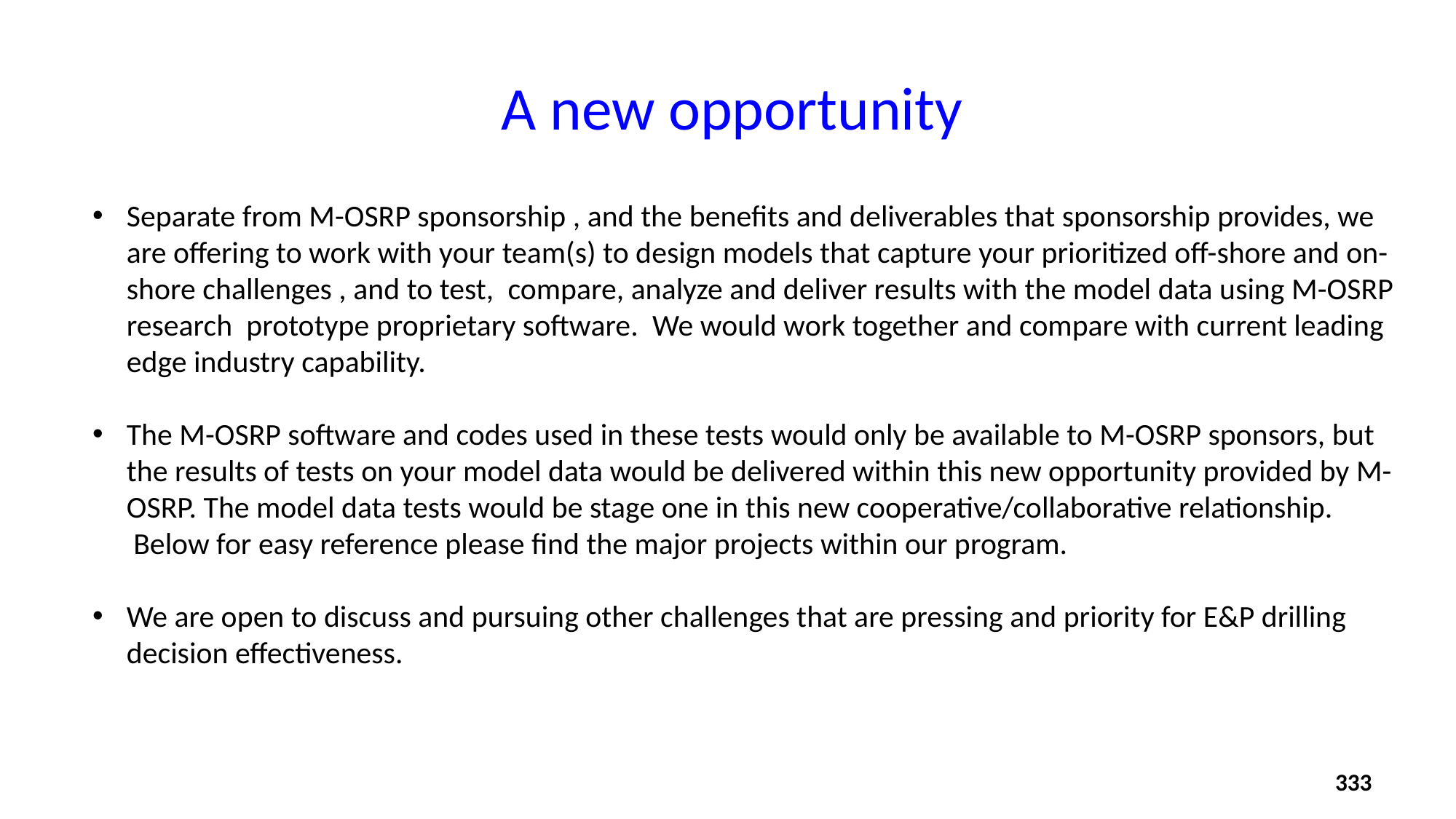

A new opportunity
Separate from M-OSRP sponsorship , and the benefits and deliverables that sponsorship provides, we are offering to work with your team(s) to design models that capture your prioritized off-shore and on-shore challenges , and to test,  compare, analyze and deliver results with the model data using M-OSRP research  prototype proprietary software.  We would work together and compare with current leading edge industry capability.

The M-OSRP software and codes used in these tests would only be available to M-OSRP sponsors, but the results of tests on your model data would be delivered within this new opportunity provided by M-OSRP. The model data tests would be stage one in this new cooperative/collaborative relationship.  Below for easy reference please find the major projects within our program.

We are open to discuss and pursuing other challenges that are pressing and priority for E&P drilling decision effectiveness.
333